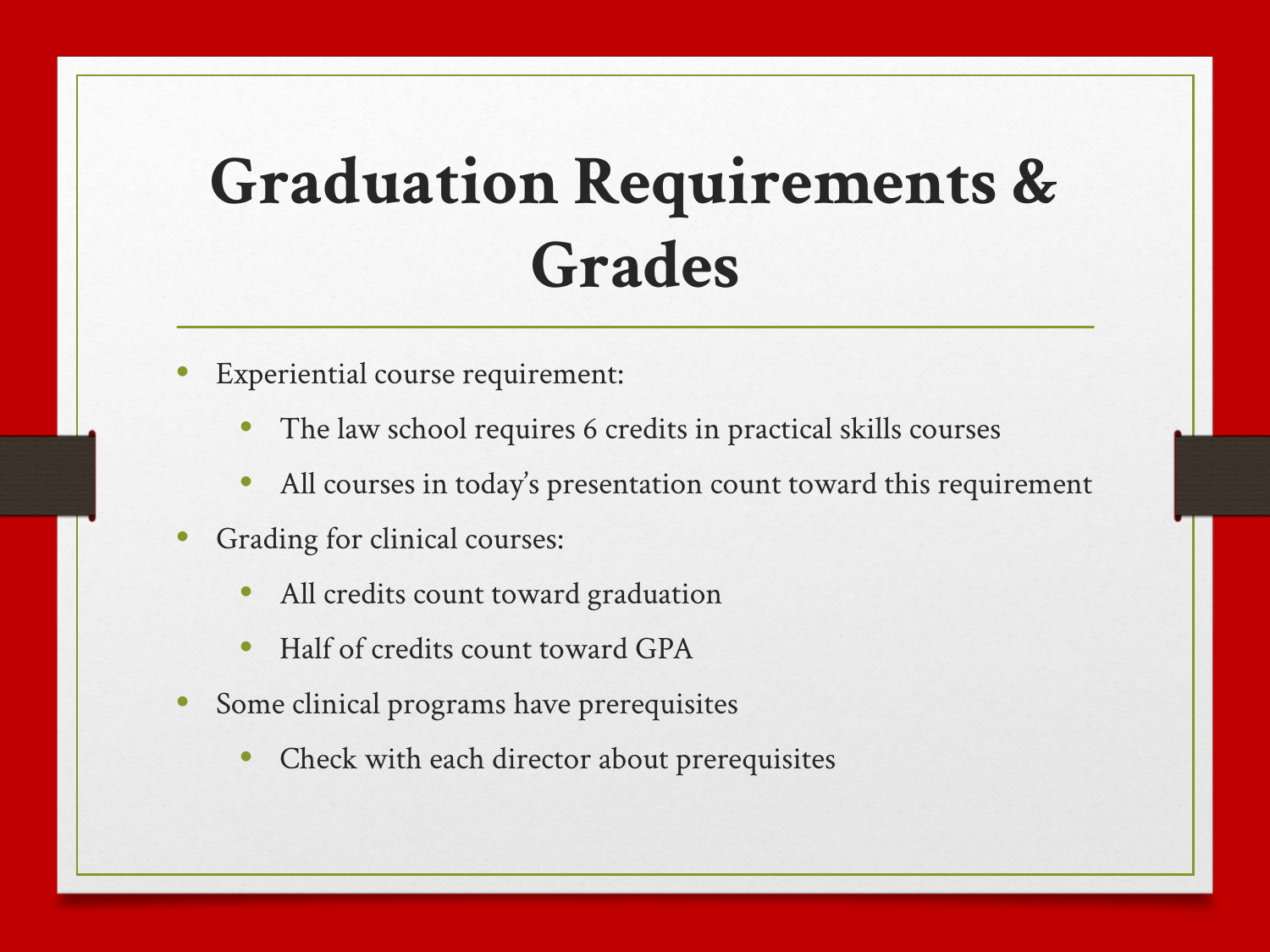

# Graduation Requirements & Grades
Experiential course requirement:
The law school requires 6 credits in practical skills courses
All courses in today’s presentation count toward this requirement
Grading for clinical courses:
All credits count toward graduation
Half of credits count toward GPA
Some clinical programs have prerequisites
Check with each director about prerequisites